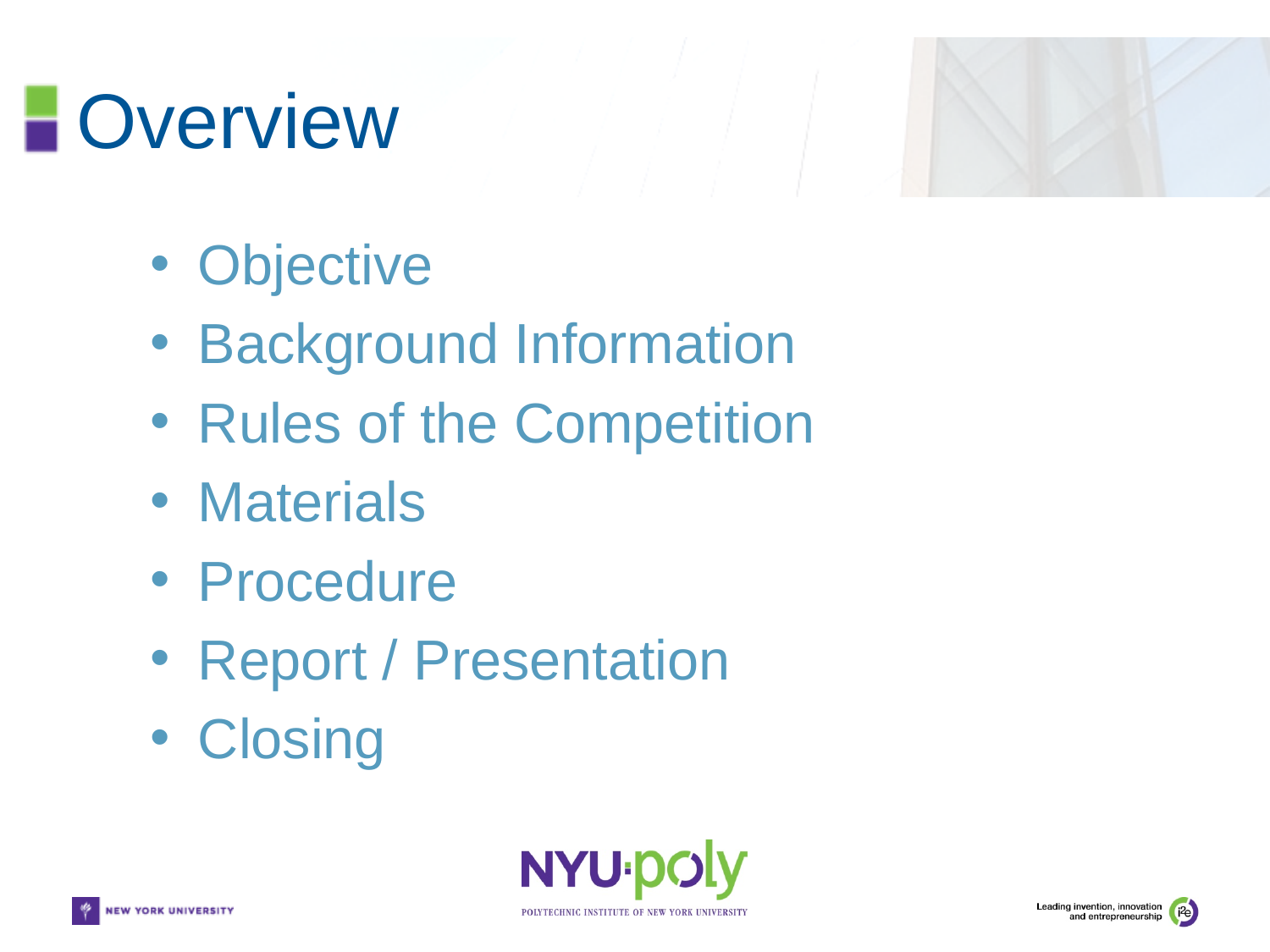

# Overview
Objective
Background Information
Rules of the Competition
Materials
Procedure
Report / Presentation
Closing